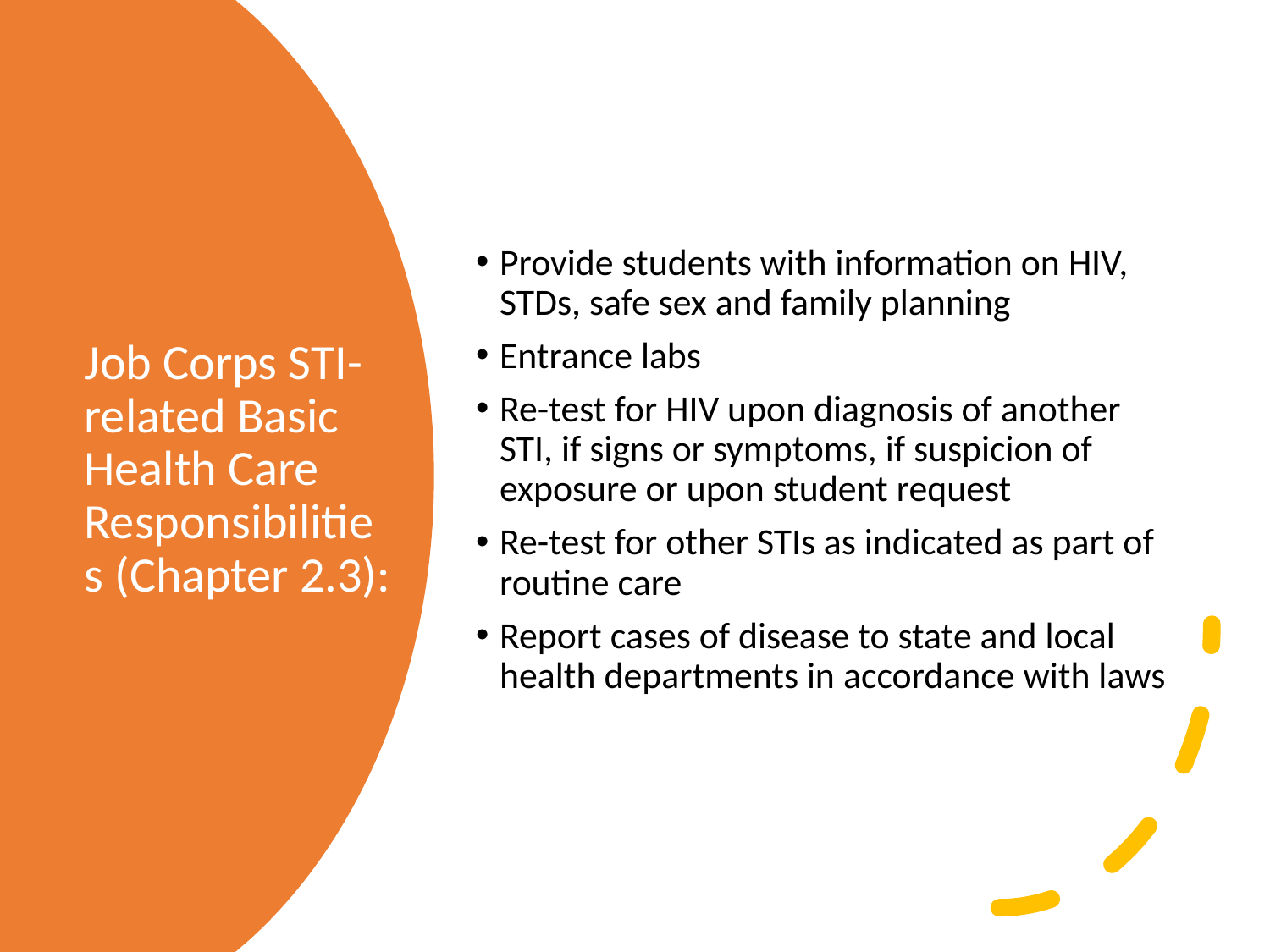

Provide students with information on HIV, STDs, safe sex and family planning
Entrance labs
Re-test for HIV upon diagnosis of another STI, if signs or symptoms, if suspicion of exposure or upon student request
Re-test for other STIs as indicated as part of routine care
Report cases of disease to state and local health departments in accordance with laws
# Job Corps STI-related Basic Health Care Responsibilities (Chapter 2.3):